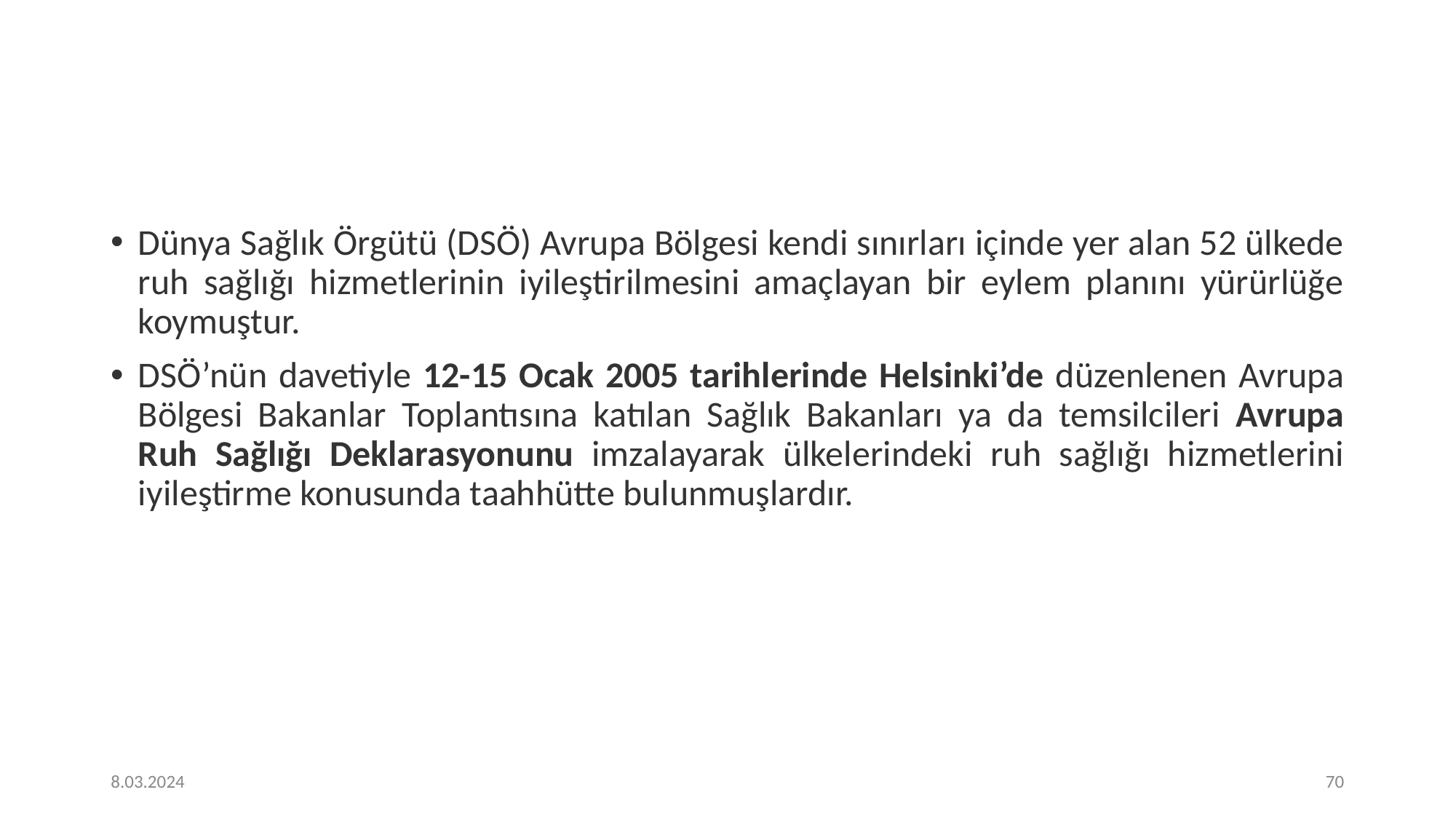

#
Dünya Sağlık Örgütü (DSÖ) Avrupa Bölgesi kendi sınırları içinde yer alan 52 ülkede ruh sağlığı hizmetlerinin iyileştirilmesini amaçlayan bir eylem planını yürürlüğe koymuştur.
DSÖ’nün davetiyle 12-15 Ocak 2005 tarihlerinde Helsinki’de düzenlenen Avrupa Bölgesi Bakanlar Toplantısına katılan Sağlık Bakanları ya da temsilcileri Avrupa Ruh Sağlığı Deklarasyonunu imzalayarak ülkelerindeki ruh sağlığı hizmetlerini iyileştirme konusunda taahhütte bulunmuşlardır.
8.03.2024

70